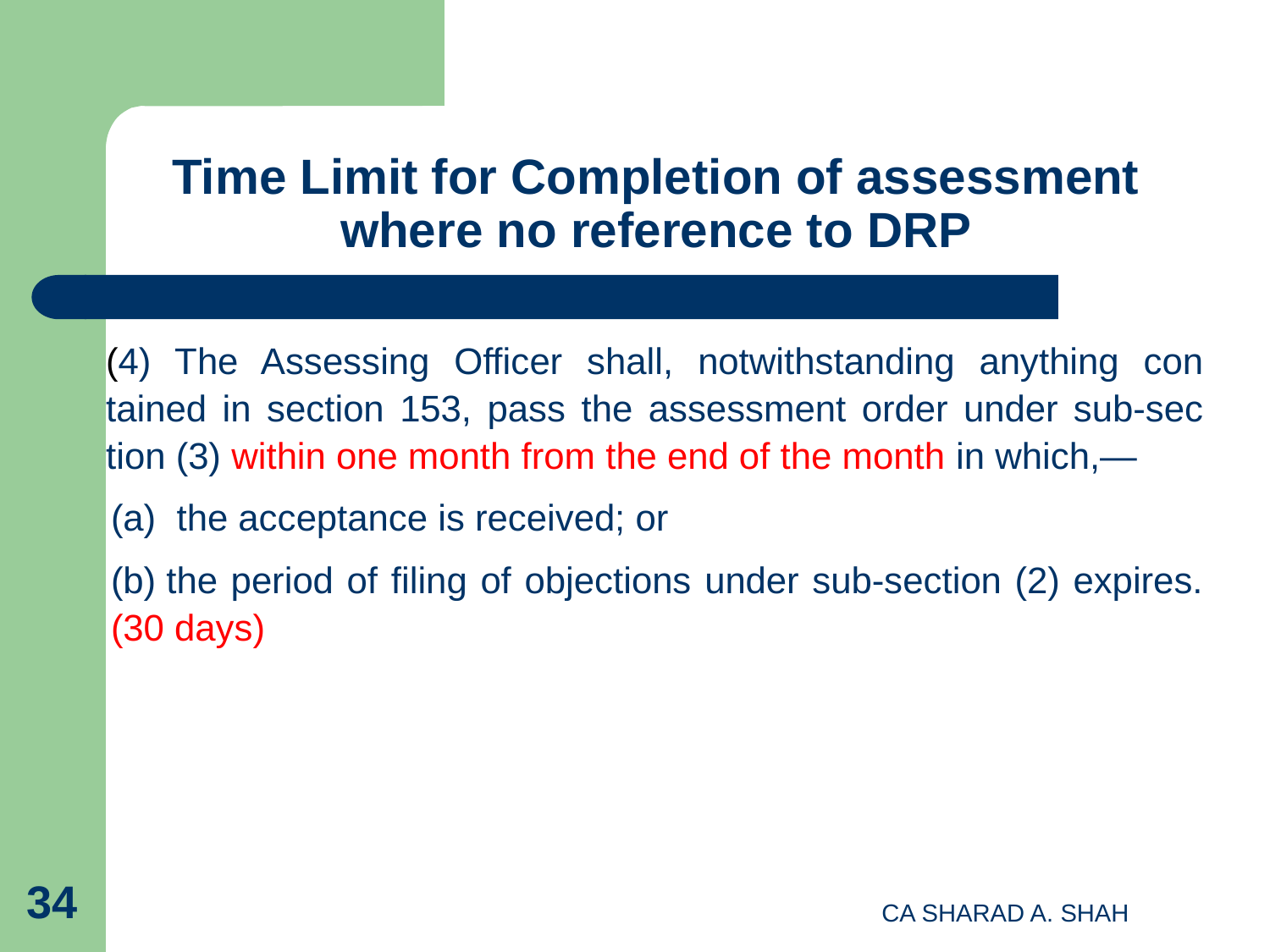

# Time Limit for Completion of assessment where no reference to DRP
(4) The Assessing Officer shall, notwithstanding anything con­tained in section 153, pass the assessment order under sub-sec­tion (3) within one month from the end of the month in which,—
(a)  the acceptance is received; or
(b) the period of filing of objections under sub-section (2) expires. (30 days)

34
CA SHARAD A. SHAH